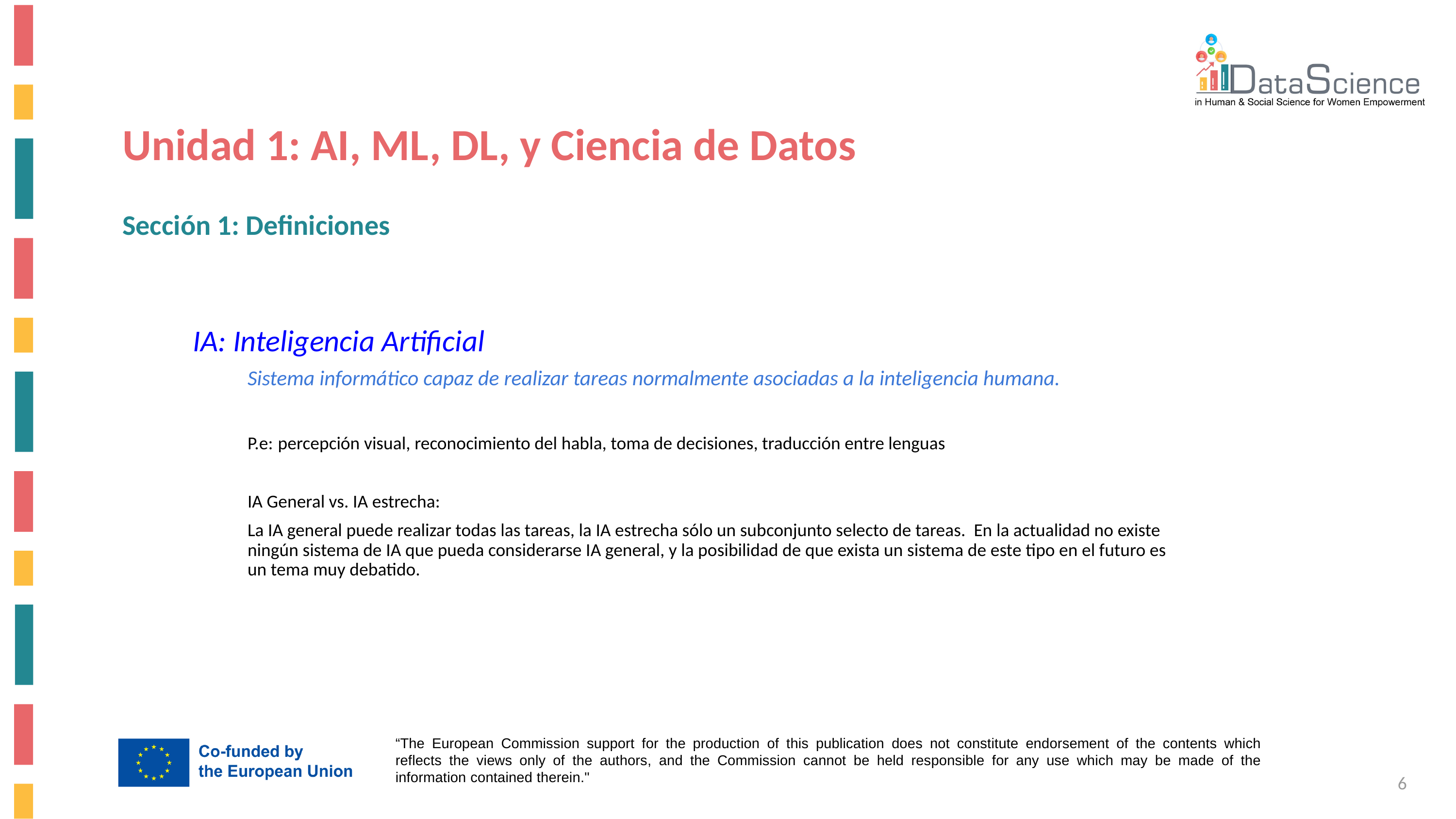

Unidad 1: AI, ML, DL, y Ciencia de Datos
Sección 1: Definiciones

IA: Inteligencia Artificial
Sistema informático capaz de realizar tareas normalmente asociadas a la inteligencia humana.

P.e: percepción visual, reconocimiento del habla, toma de decisiones, traducción entre lenguas

IA General vs. IA estrecha:
La IA general puede realizar todas las tareas, la IA estrecha sólo un subconjunto selecto de tareas.  En la actualidad no existe ningún sistema de IA que pueda considerarse IA general, y la posibilidad de que exista un sistema de este tipo en el futuro es un tema muy debatido.